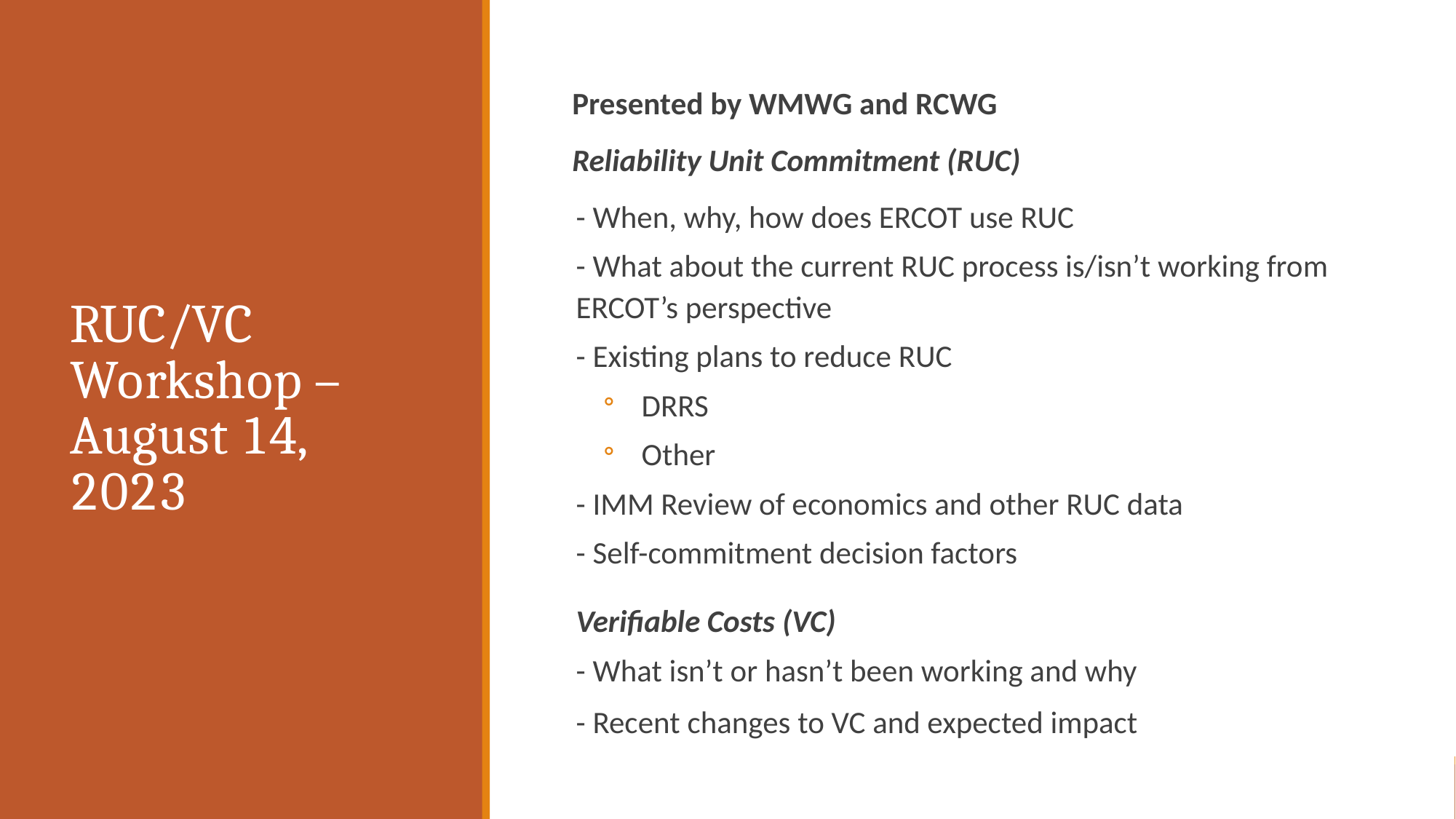

# RUC/VC Workshop – August 14, 2023
Presented by WMWG and RCWG
Reliability Unit Commitment (RUC)
- When, why, how does ERCOT use RUC
- What about the current RUC process is/isn’t working from ERCOT’s perspective
- Existing plans to reduce RUC
DRRS
Other
- IMM Review of economics and other RUC data
- Self-commitment decision factors
Verifiable Costs (VC)
- What isn’t or hasn’t been working and why
- Recent changes to VC and expected impact